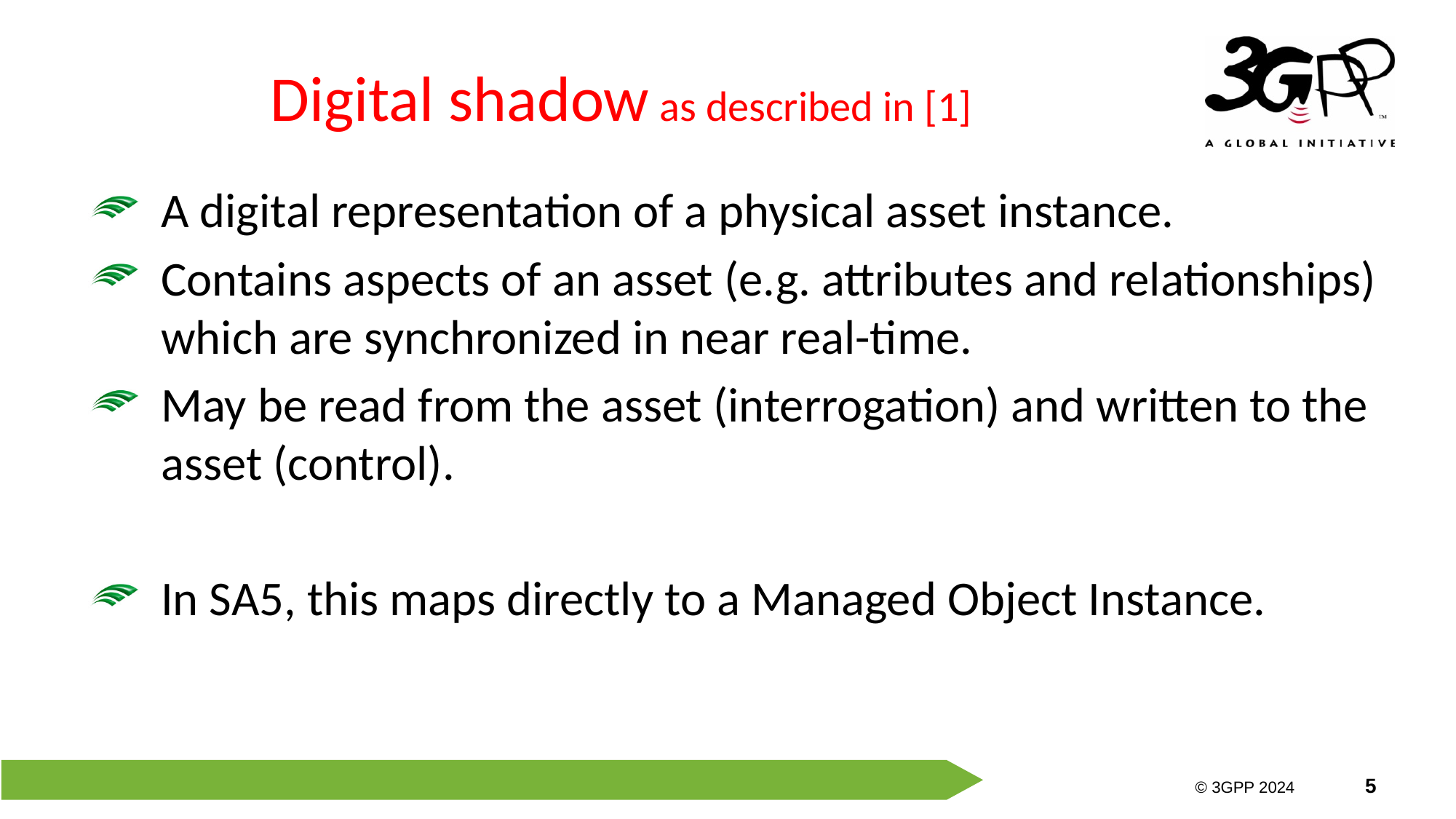

# Digital shadow as described in [1]
A digital representation of a physical asset instance.
Contains aspects of an asset (e.g. attributes and relationships) which are synchronized in near real-time.
May be read from the asset (interrogation) and written to the asset (control).

In SA5, this maps directly to a Managed Object Instance.